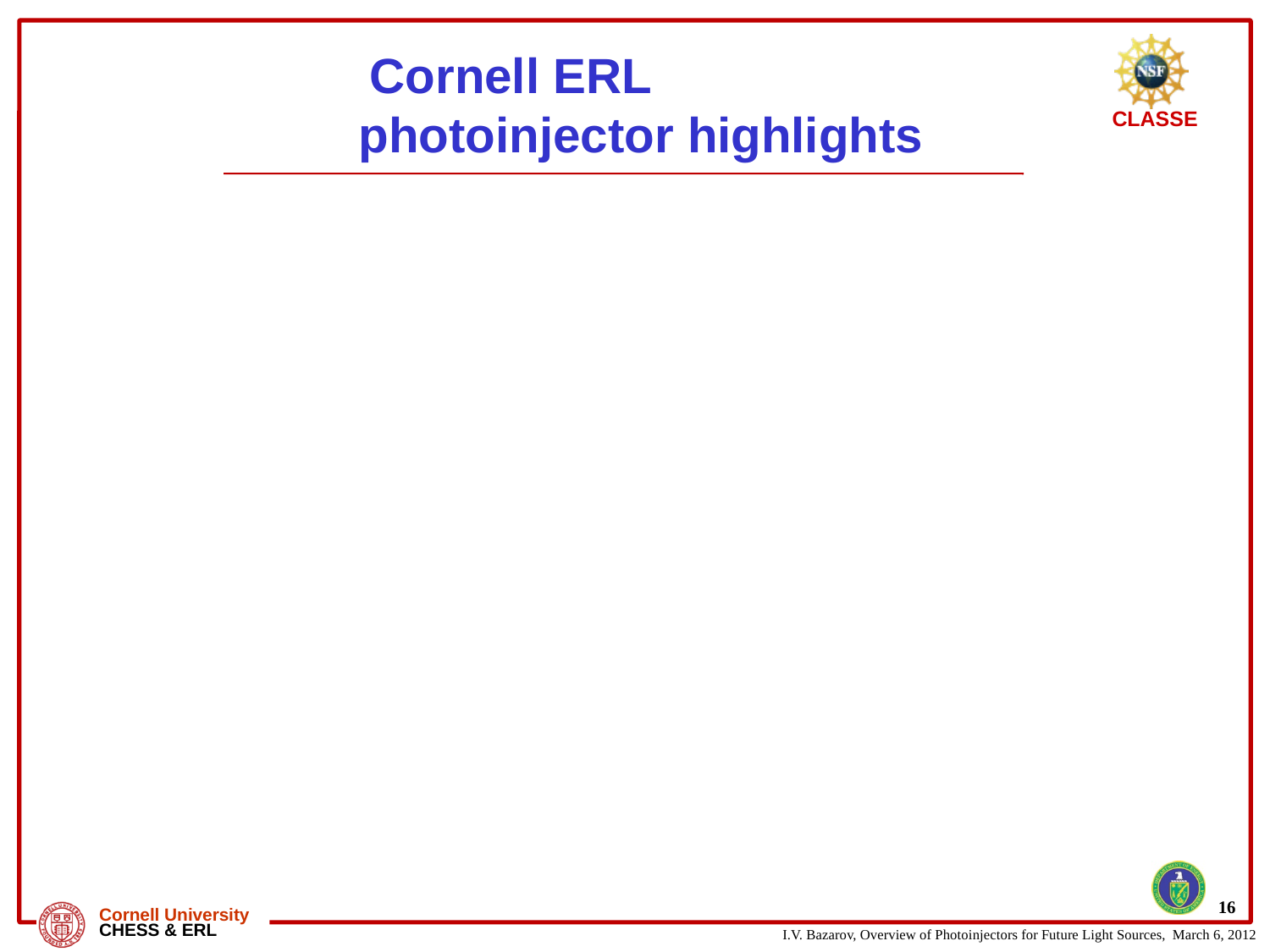

# Cornell ERL                    photoinjector highlights
Over the last year:

Maximum average current of 52 mA from a photoinjector demonstrated

Demonstrated feasibility of high current operation (~ kiloCoulomb extracted with no noticeable QE at the laser spot)

Original emittance spec achieved: now getting x1.8 the thermal emittance values, close to simulations (Sept 2011)
16